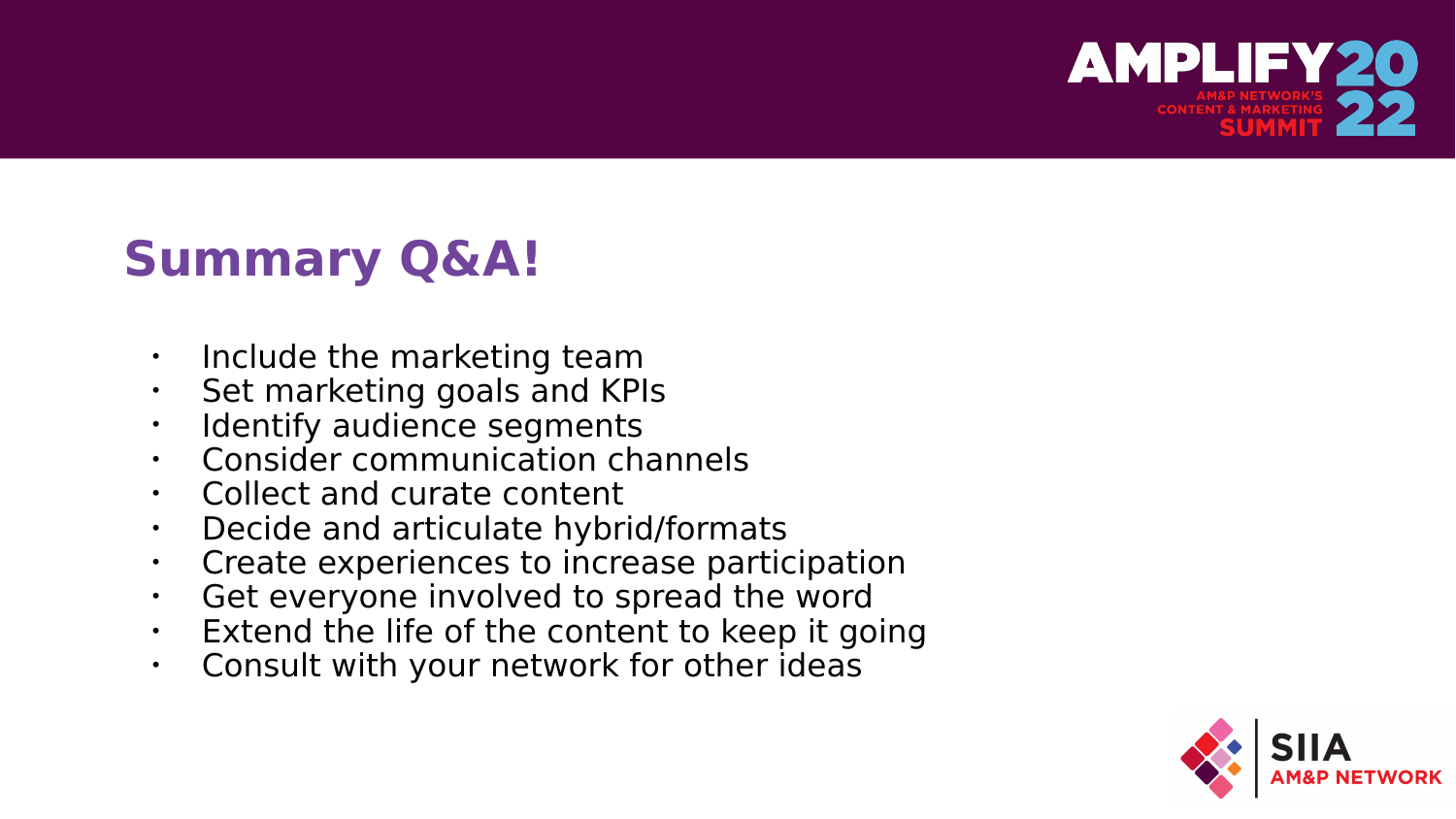

# Summary Q&A!
Include the marketing team
Set marketing goals and KPIs
Identify audience segments
Consider communication channels
Collect and curate content
Decide and articulate hybrid/formats
Create experiences to increase participation
Get everyone involved to spread the word
Extend the life of the content to keep it going
Consult with your network for other ideas